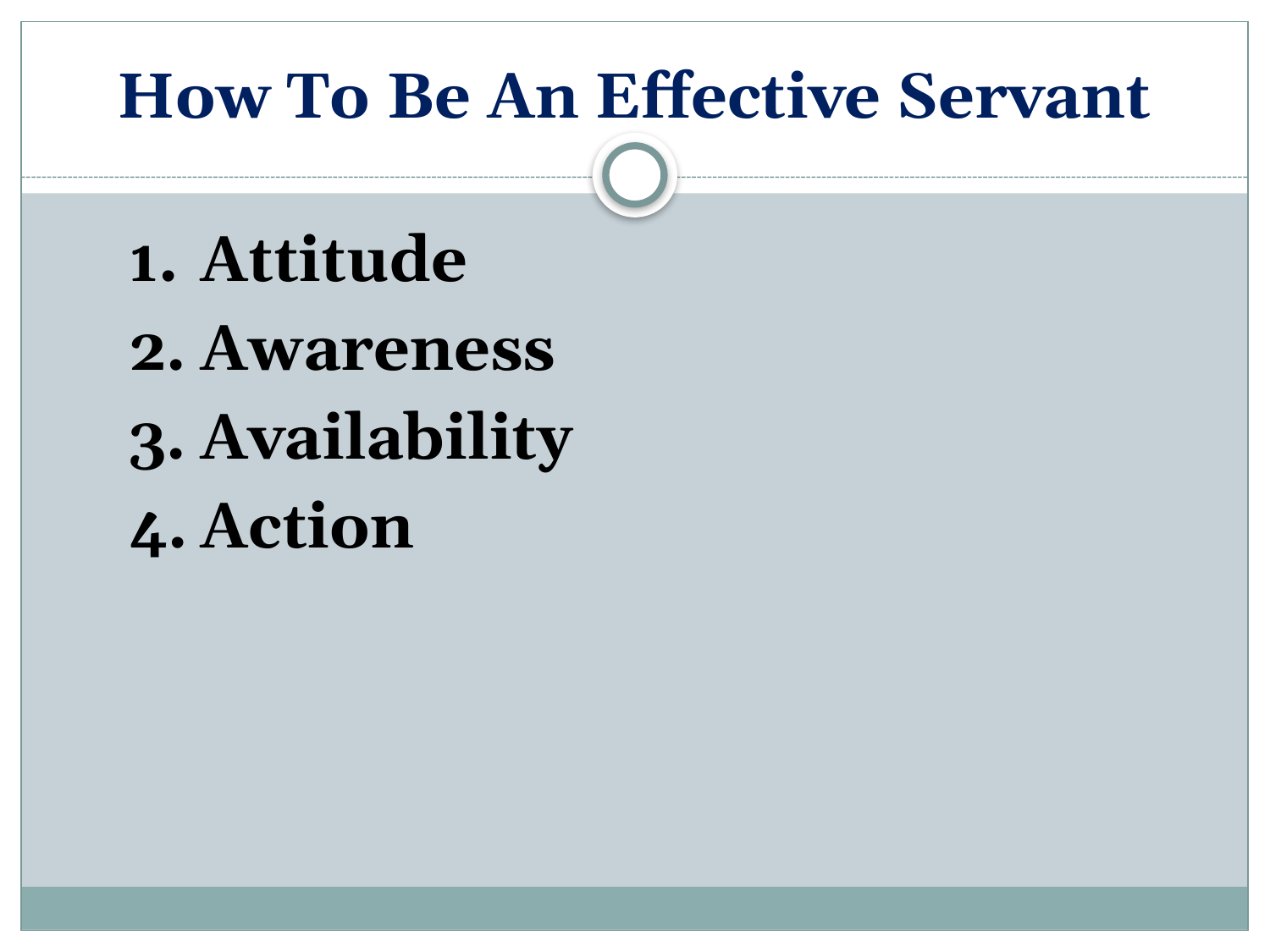

# How To Be An Effective Servant
Attitude
Awareness
Availability
Action